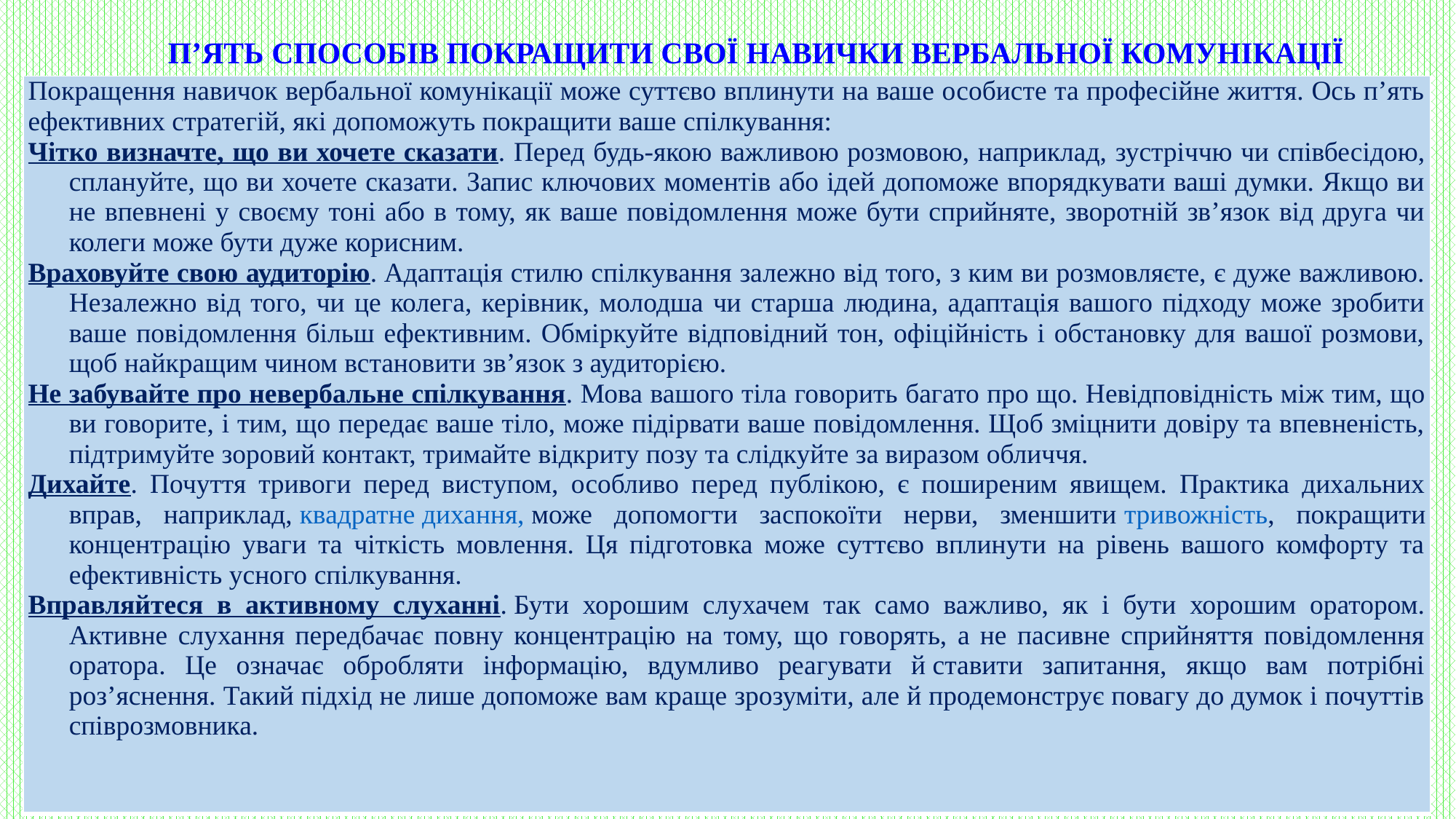

П’ЯТЬ СПОСОБІВ ПОКРАЩИТИ СВОЇ НАВИЧКИ ВЕРБАЛЬНОЇ КОМУНІКАЦІЇ
| Покращення навичок вербальної комунікації може суттєво вплинути на ваше особисте та професійне життя. Ось п’ять ефективних стратегій, які допоможуть покращити ваше спілкування: Чітко визначте, що ви хочете сказати. Перед будь-якою важливою розмовою, наприклад, зустріччю чи співбесідою, сплануйте, що ви хочете сказати. Запис ключових моментів або ідей допоможе впорядкувати ваші думки. Якщо ви не впевнені у своєму тоні або в тому, як ваше повідомлення може бути сприйняте, зворотній зв’язок від друга чи колеги може бути дуже корисним. Враховуйте свою аудиторію. Адаптація стилю спілкування залежно від того, з ким ви розмовляєте, є дуже важливою. Незалежно від того, чи це колега, керівник, молодша чи старша людина, адаптація вашого підходу може зробити ваше повідомлення більш ефективним. Обміркуйте відповідний тон, офіційність і обстановку для вашої розмови, щоб найкращим чином встановити зв’язок з аудиторією. Не забувайте про невербальне спілкування. Мова вашого тіла говорить багато про що. Невідповідність між тим, що ви говорите, і тим, що передає ваше тіло, може підірвати ваше повідомлення. Щоб зміцнити довіру та впевненість, підтримуйте зоровий контакт, тримайте відкриту позу та слідкуйте за виразом обличчя. Дихайте. Почуття тривоги перед виступом, особливо перед публікою, є поширеним явищем. Практика дихальних вправ, наприклад, квадратне дихання, може допомогти заспокоїти нерви, зменшити тривожність, покращити концентрацію уваги та чіткість мовлення. Ця підготовка може суттєво вплинути на рівень вашого комфорту та ефективність усного спілкування. Вправляйтеся в активному слуханні. Бути хорошим слухачем так само важливо, як і бути хорошим оратором. Активне слухання передбачає повну концентрацію на тому, що говорять, а не пасивне сприйняття повідомлення оратора. Це означає обробляти інформацію, вдумливо реагувати й ставити запитання, якщо вам потрібні роз’яснення. Такий підхід не лише допоможе вам краще зрозуміти, але й продемонструє повагу до думок і почуттів співрозмовника. |
| --- |